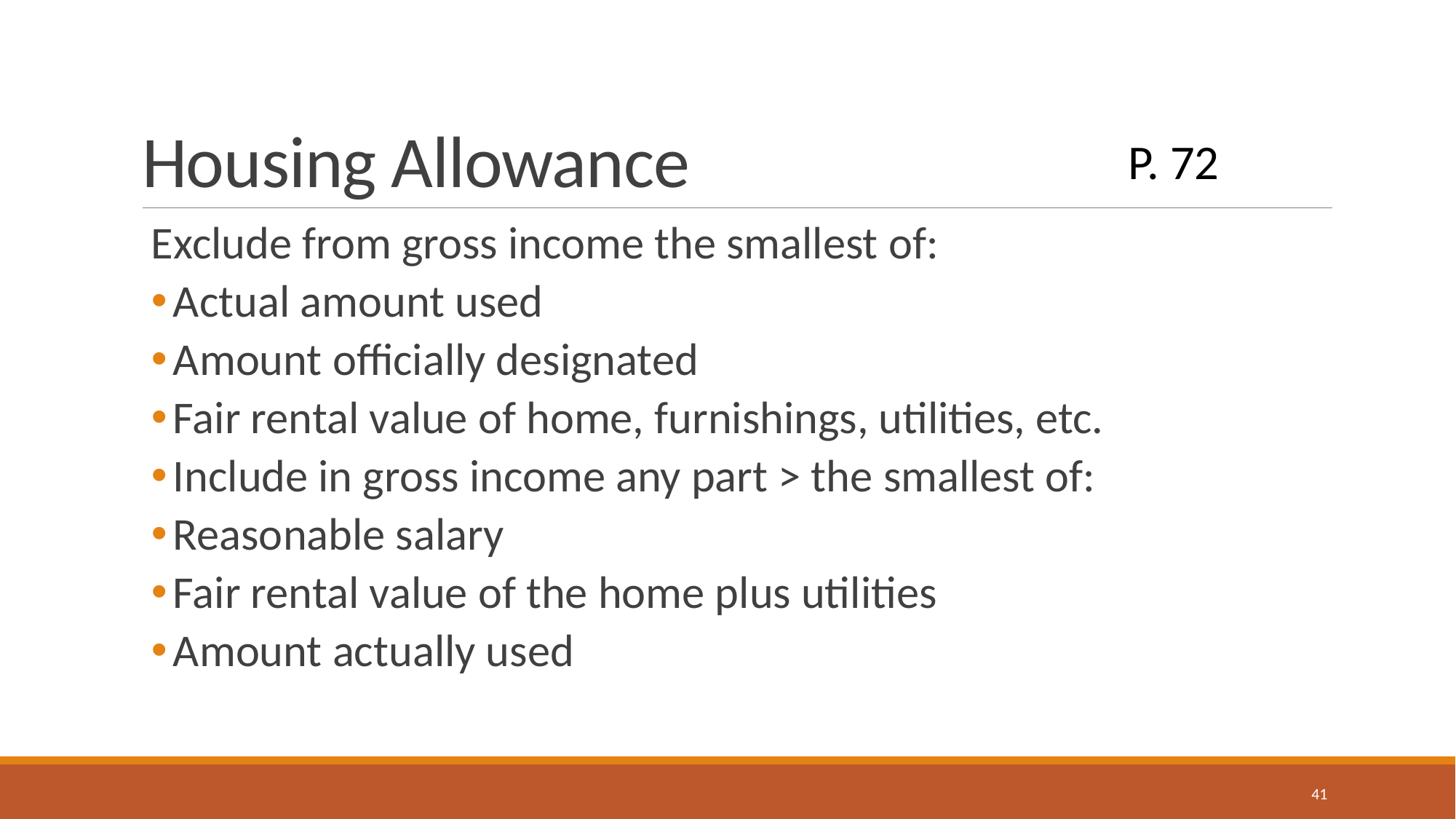

# Housing Allowance
P. 72
Exclude from gross income the smallest of:
Actual amount used
Amount officially designated
Fair rental value of home, furnishings, utilities, etc.
Include in gross income any part > the smallest of:
Reasonable salary
Fair rental value of the home plus utilities
Amount actually used

41